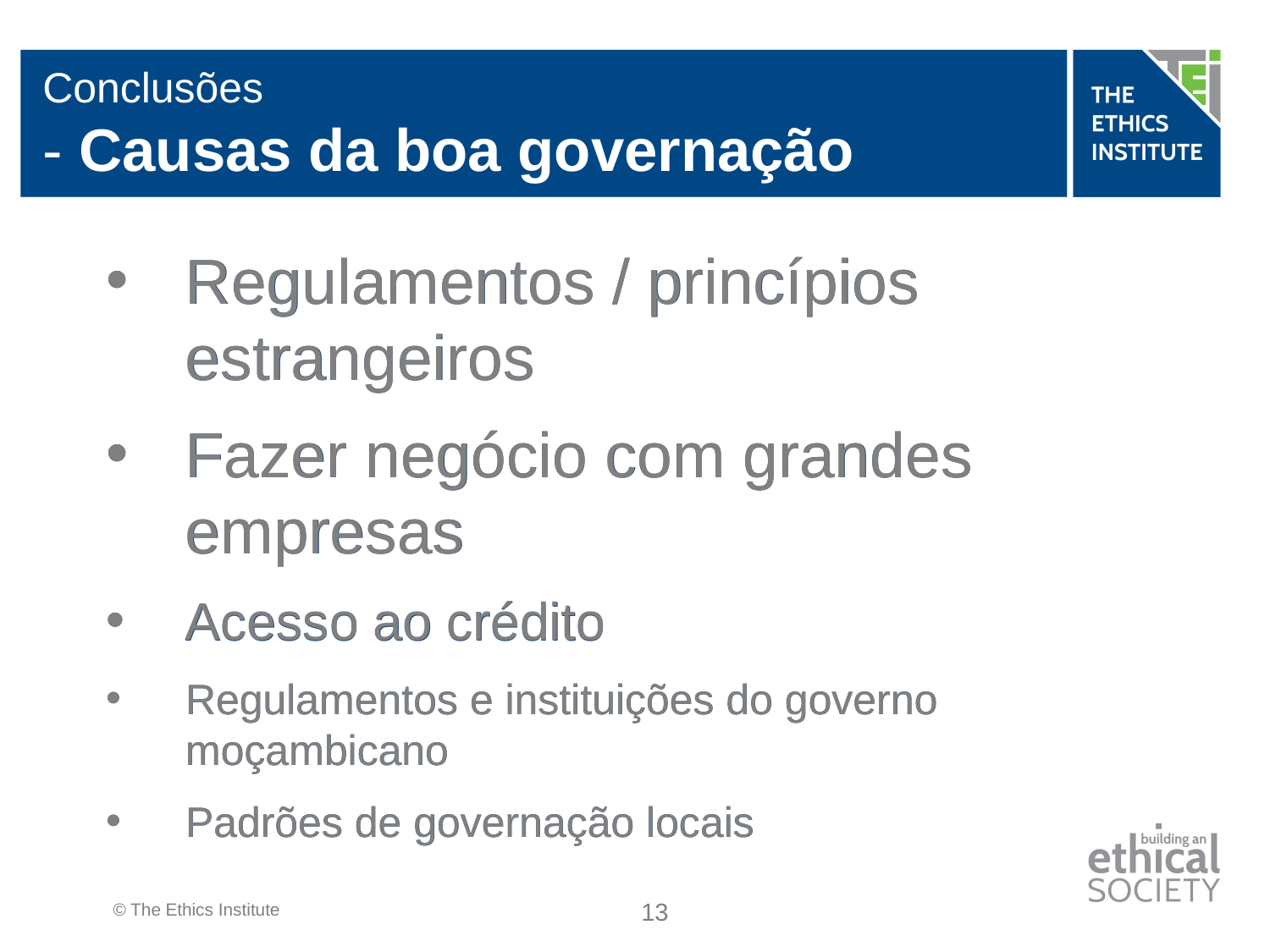

# Conclusões - Causas da boa governação
Regulamentos / princípios estrangeiros
Fazer negócio com grandes empresas
Acesso ao crédito
Regulamentos e instituições do governo moçambicano
Padrões de governação locais

Regulamentos / princípios estrangeiros
Fazer negócio com grandes empresas
Acesso ao crédito
Regulamentos e instituições do governo moçambicano
Padrões de governação locais

13
© The Ethics Institute